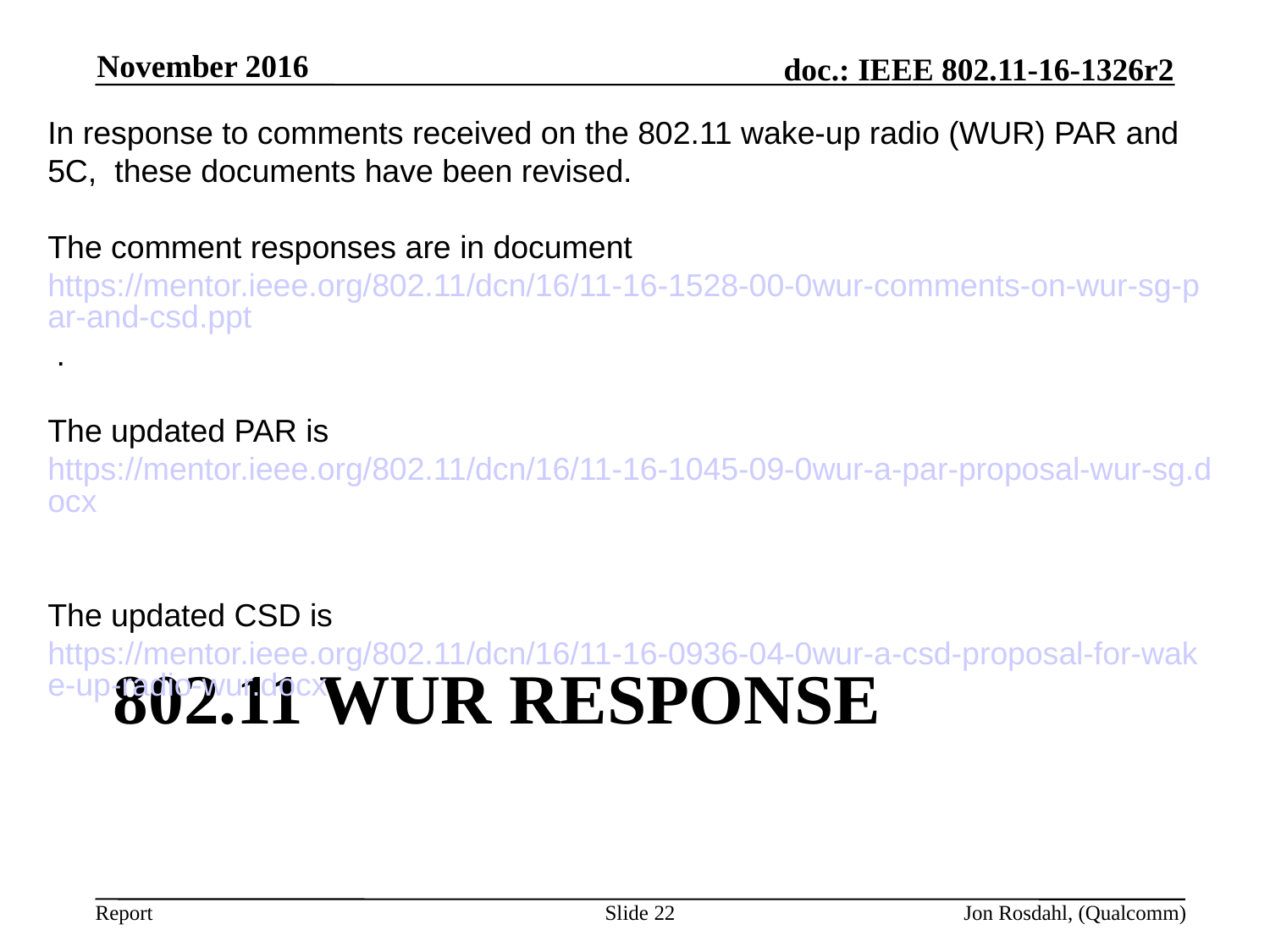

November 2016
In response to comments received on the 802.11 wake-up radio (WUR) PAR and 5C,  these documents have been revised.
The comment responses are in document https://mentor.ieee.org/802.11/dcn/16/11-16-1528-00-0wur-comments-on-wur-sg-par-and-csd.ppt .
The updated PAR is https://mentor.ieee.org/802.11/dcn/16/11-16-1045-09-0wur-a-par-proposal-wur-sg.docx
The updated CSD is https://mentor.ieee.org/802.11/dcn/16/11-16-0936-04-0wur-a-csd-proposal-for-wake-up-radio-wur.docx
# 802.11 WUR Response
Slide 22
Jon Rosdahl, (Qualcomm)